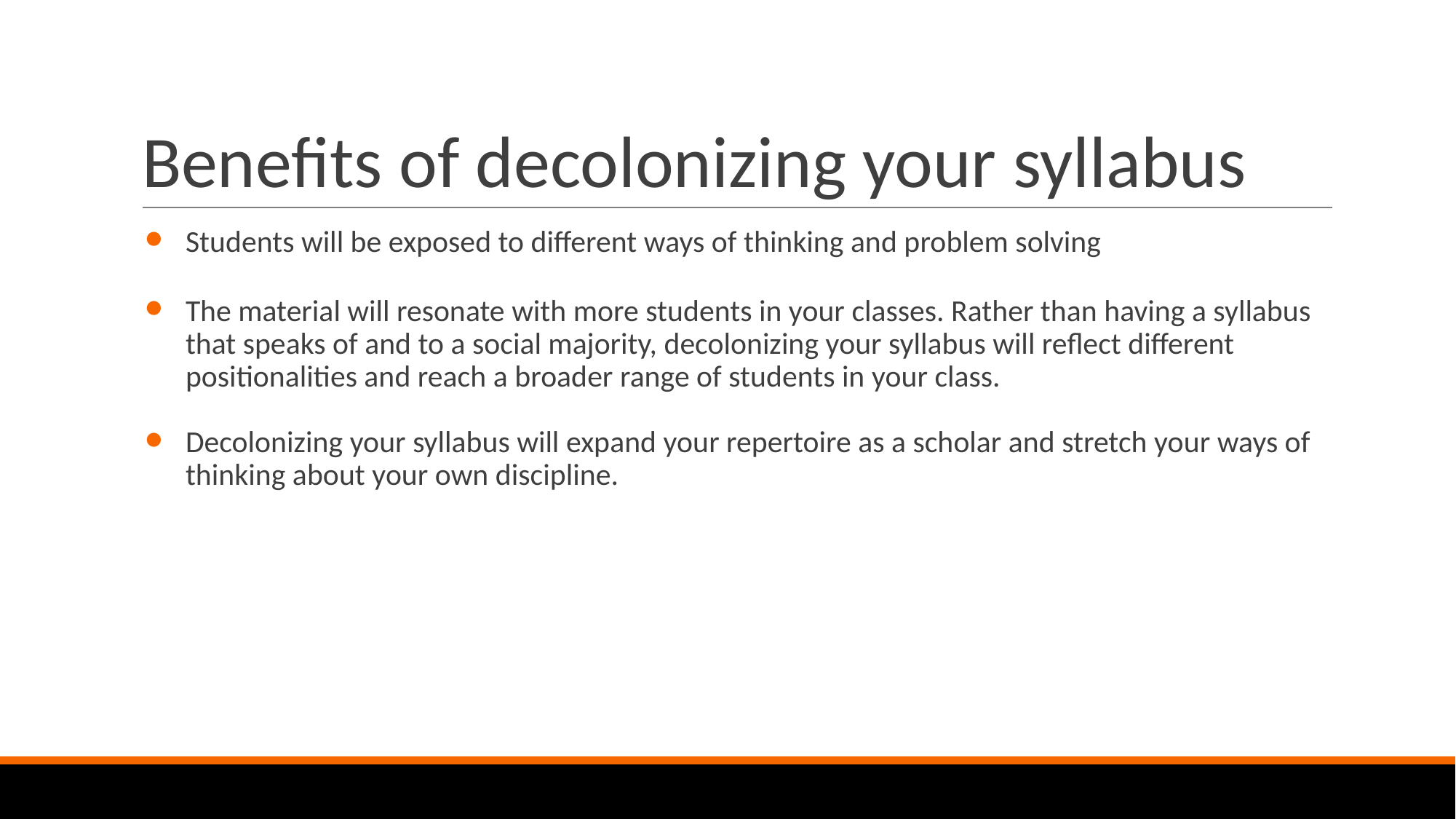

# Benefits of decolonizing your syllabus
Students will be exposed to different ways of thinking and problem solving
The material will resonate with more students in your classes. Rather than having a syllabus that speaks of and to a social majority, decolonizing your syllabus will reflect different positionalities and reach a broader range of students in your class.
Decolonizing your syllabus will expand your repertoire as a scholar and stretch your ways of thinking about your own discipline.